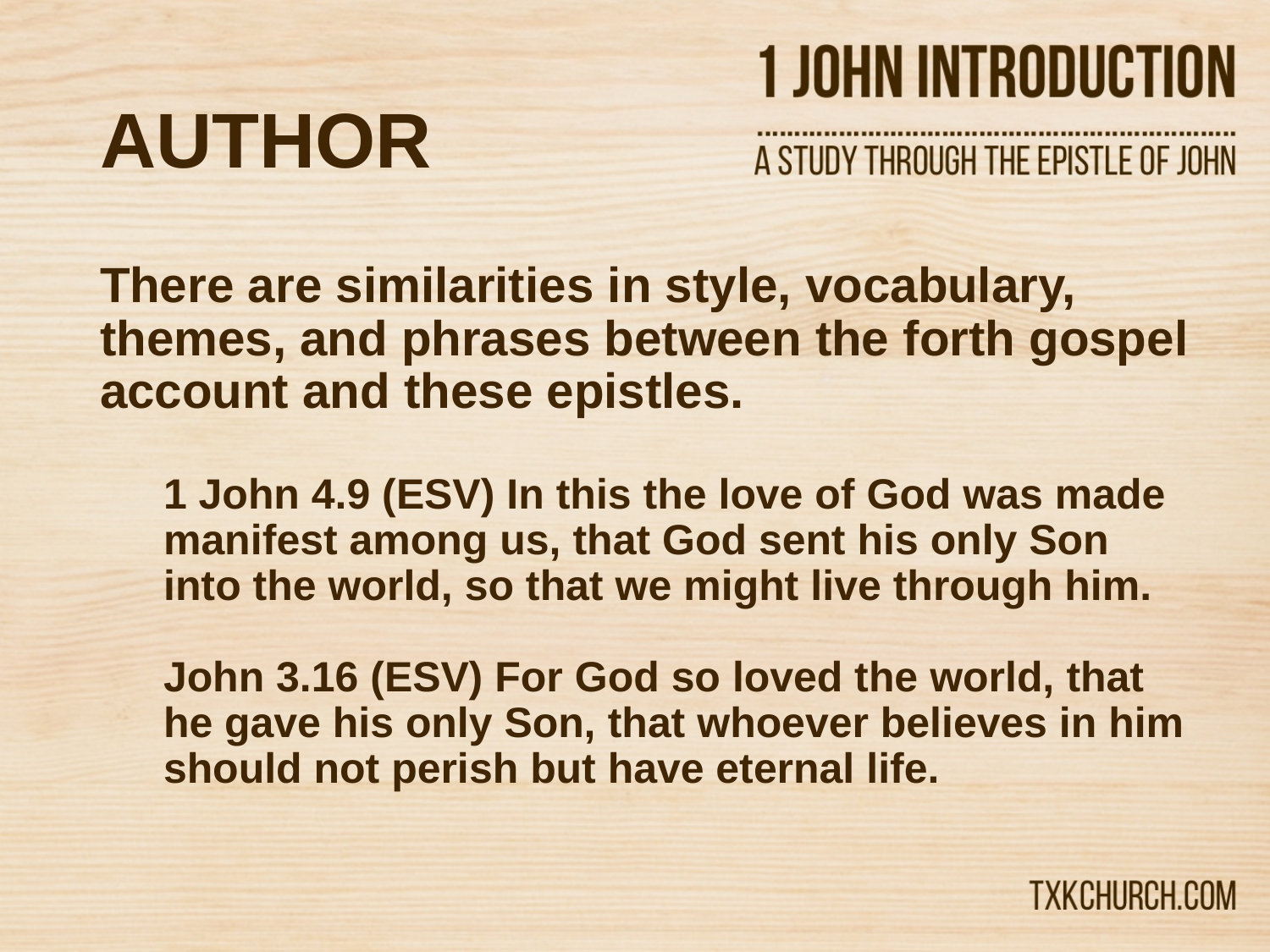

# AUTHOR
There are similarities in style, vocabulary, themes, and phrases between the forth gospel account and these epistles.

1 John 4.9 (ESV) In this the love of God was made manifest among us, that God sent his only Son into the world, so that we might live through him.

John 3.16 (ESV) For God so loved the world, that he gave his only Son, that whoever believes in him should not perish but have eternal life.